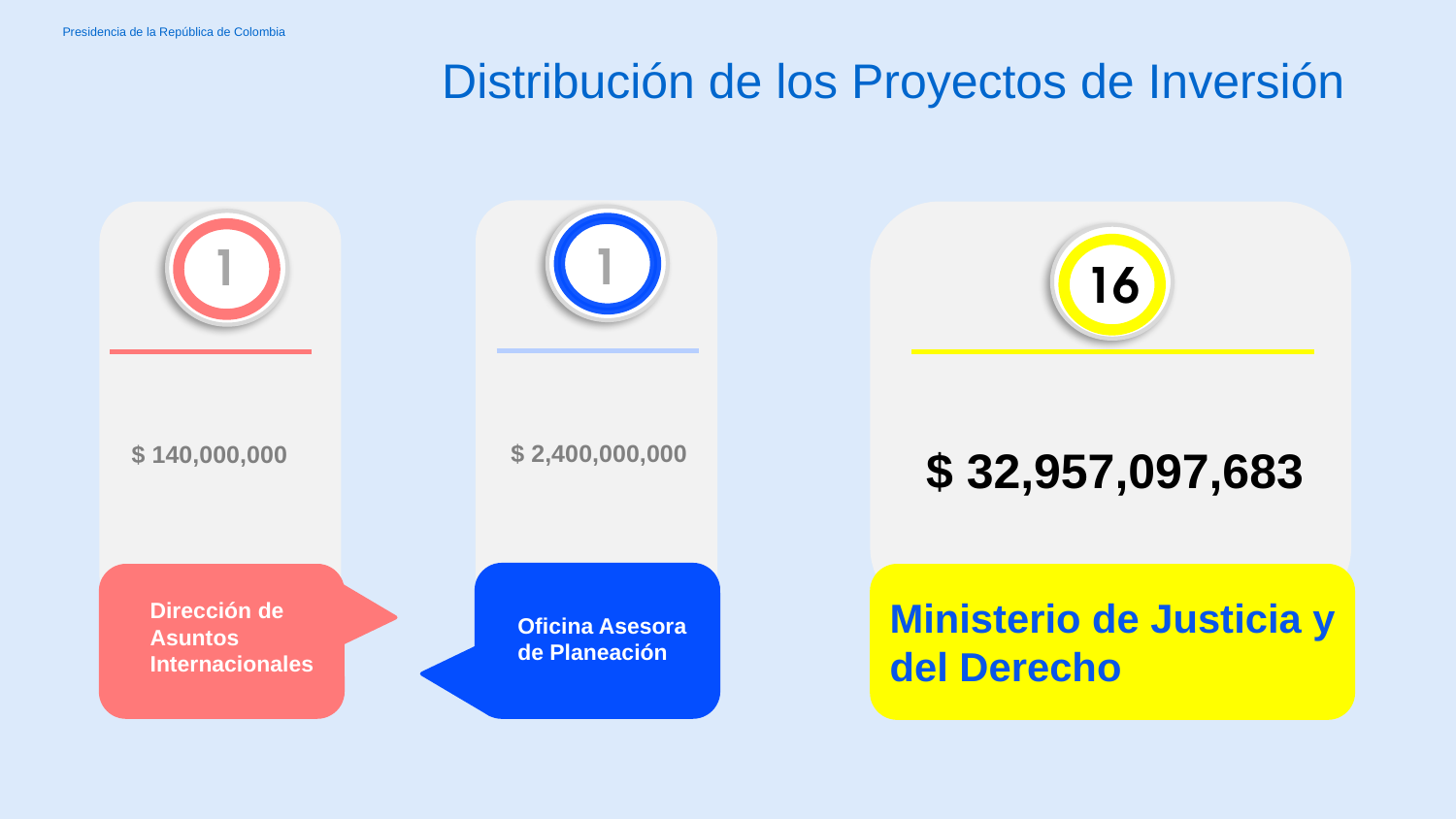

# Distribución de los Proyectos de Inversión

Oficina Asesora de Planeación

Dirección de Asuntos Internacionales

Ministerio de Justicia y del Derecho

1

1

16
$ 2,400,000,000

$ 140,000,000

$ 32,957,097,683